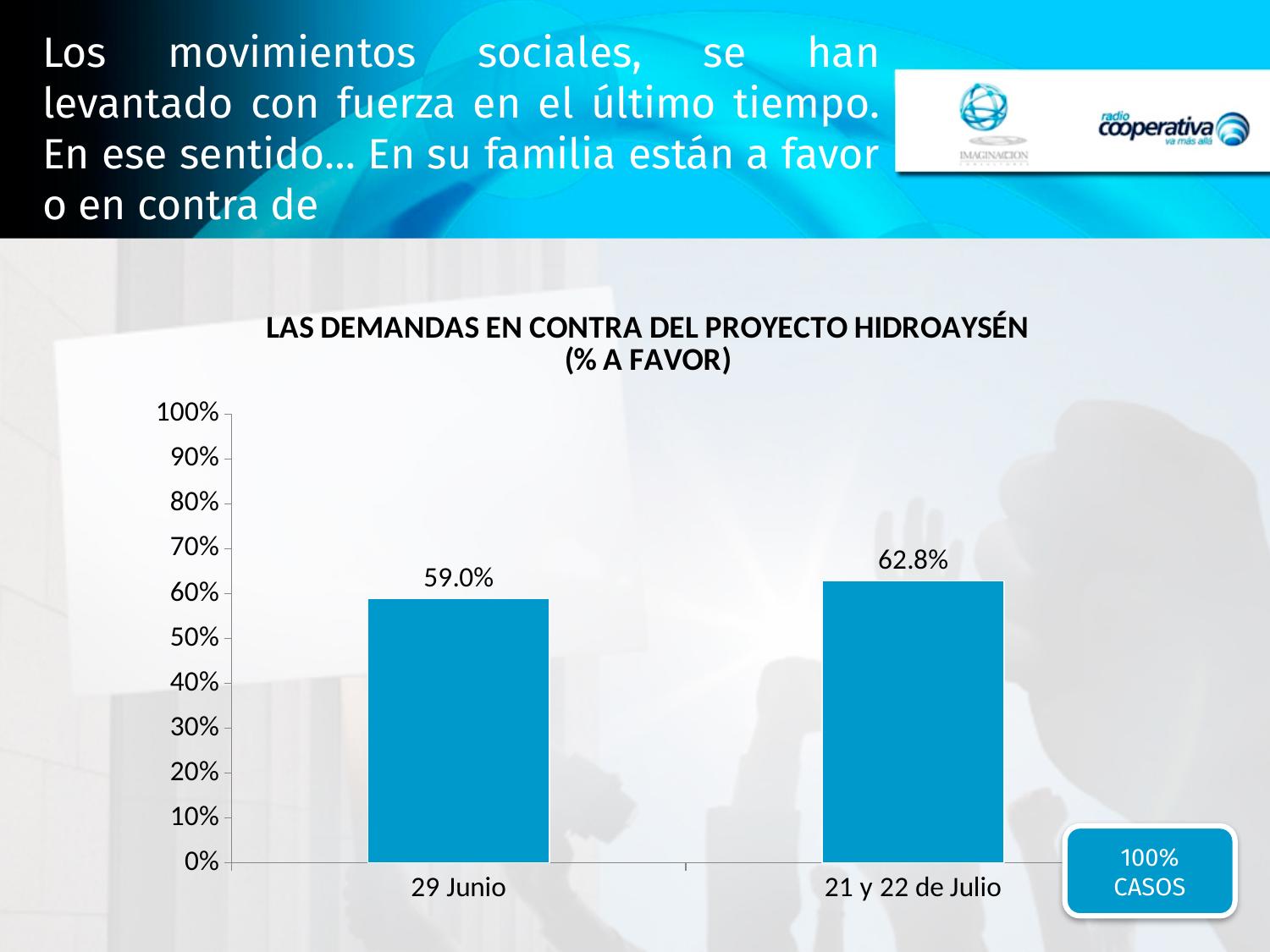

Los movimientos sociales, se han levantado con fuerza en el último tiempo. En ese sentido… En su familia están a favor o en contra de

### Chart: LAS DEMANDAS EN CONTRA DEL PROYECTO HIDROAYSÉN
(% A FAVOR)

| Category | Las demandas en contra del Proyecto Hidroaysén |
|---|---|
| 29 Junio | 0.59 |
| 21 y 22 de Julio | 0.6280000000000009 |
100% CASOS